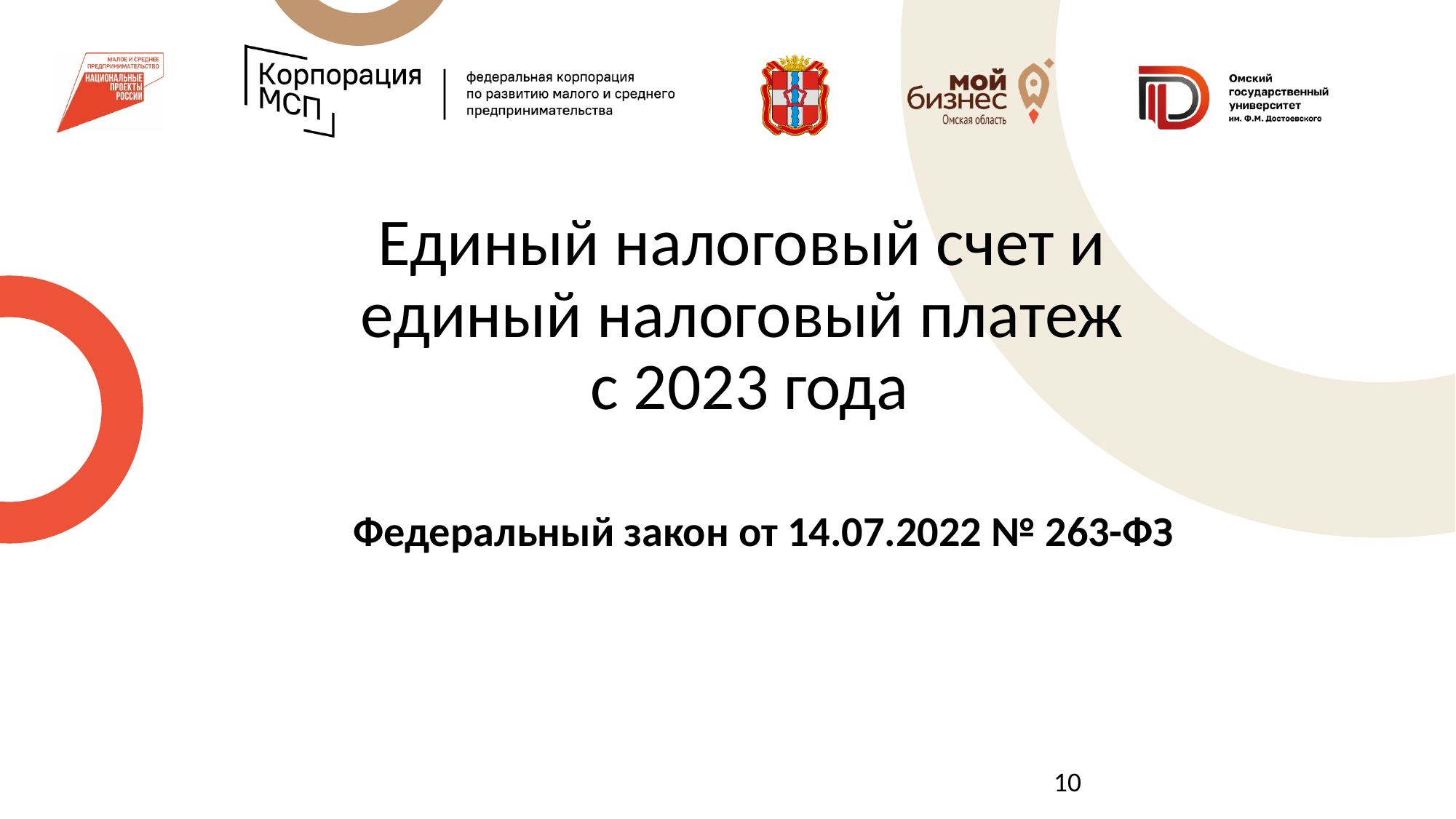

# Единый налоговый счет и единый налоговый платеж с 2023 года

Федеральный закон от 14.07.2022 № 263-ФЗ
10